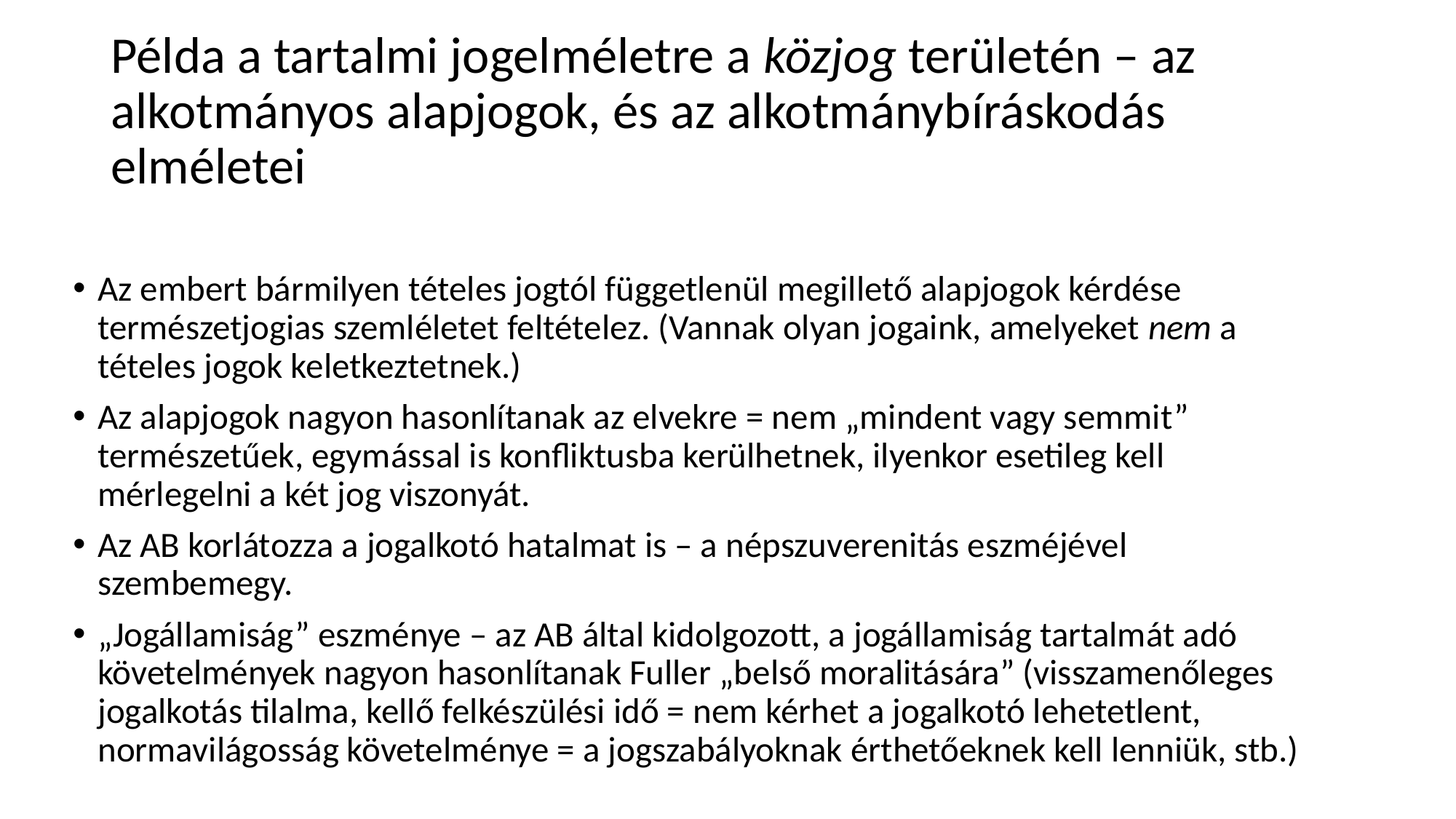

# Példa a tartalmi jogelméletre a közjog területén – az alkotmányos alapjogok, és az alkotmánybíráskodás elméletei
Az embert bármilyen tételes jogtól függetlenül megillető alapjogok kérdése természetjogias szemléletet feltételez. (Vannak olyan jogaink, amelyeket nem a tételes jogok keletkeztetnek.)
Az alapjogok nagyon hasonlítanak az elvekre = nem „mindent vagy semmit” természetűek, egymással is konfliktusba kerülhetnek, ilyenkor esetileg kell mérlegelni a két jog viszonyát.
Az AB korlátozza a jogalkotó hatalmat is – a népszuverenitás eszméjével szembemegy.
„Jogállamiság” eszménye – az AB által kidolgozott, a jogállamiság tartalmát adó követelmények nagyon hasonlítanak Fuller „belső moralitására” (visszamenőleges jogalkotás tilalma, kellő felkészülési idő = nem kérhet a jogalkotó lehetetlent, normavilágosság követelménye = a jogszabályoknak érthetőeknek kell lenniük, stb.)